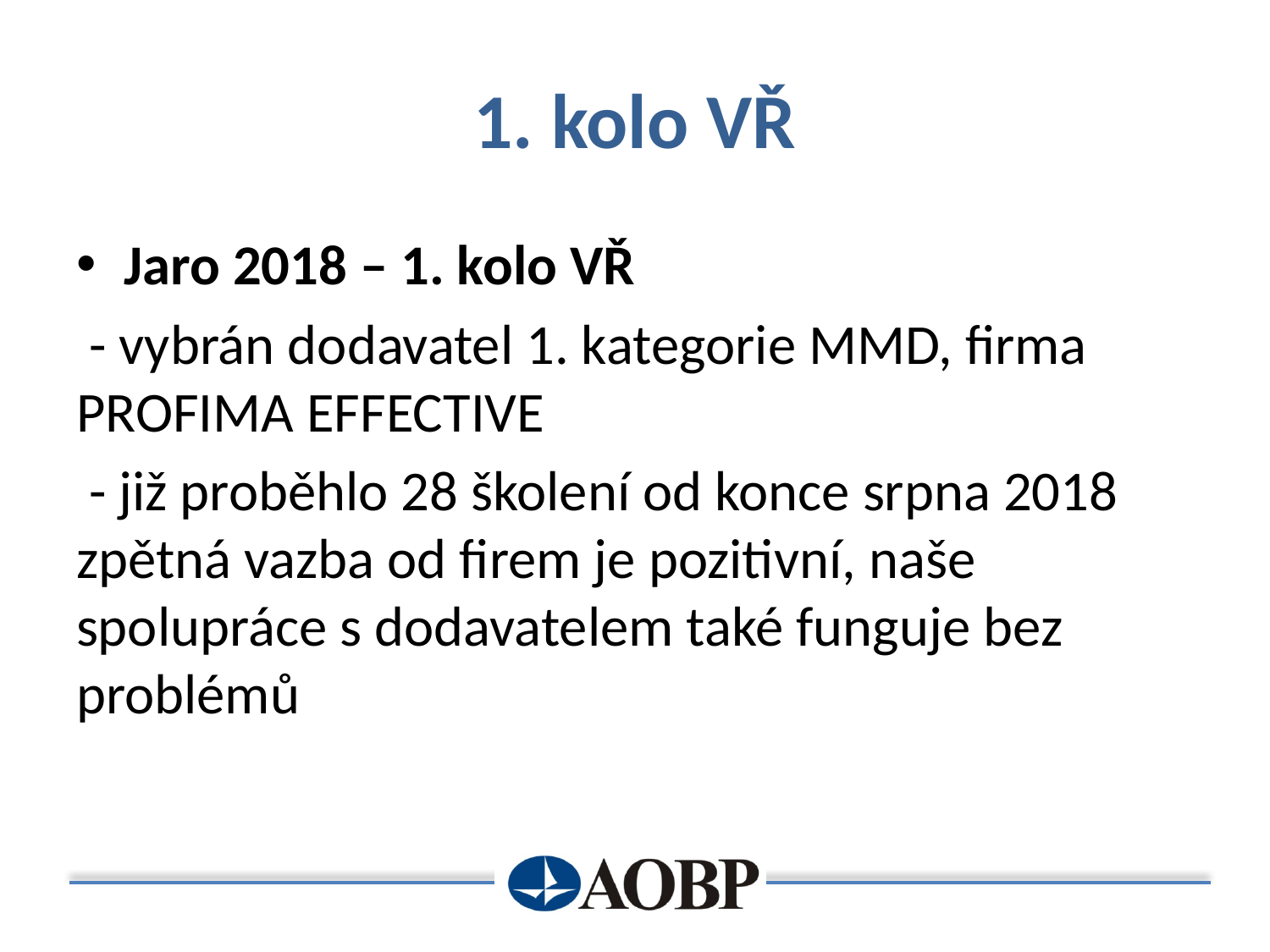

# 1. kolo VŘ
Jaro 2018 – 1. kolo VŘ
 - vybrán dodavatel 1. kategorie MMD, firma PROFIMA EFFECTIVE
 - již proběhlo 28 školení od konce srpna 2018 zpětná vazba od firem je pozitivní, naše spolupráce s dodavatelem také funguje bez problémů